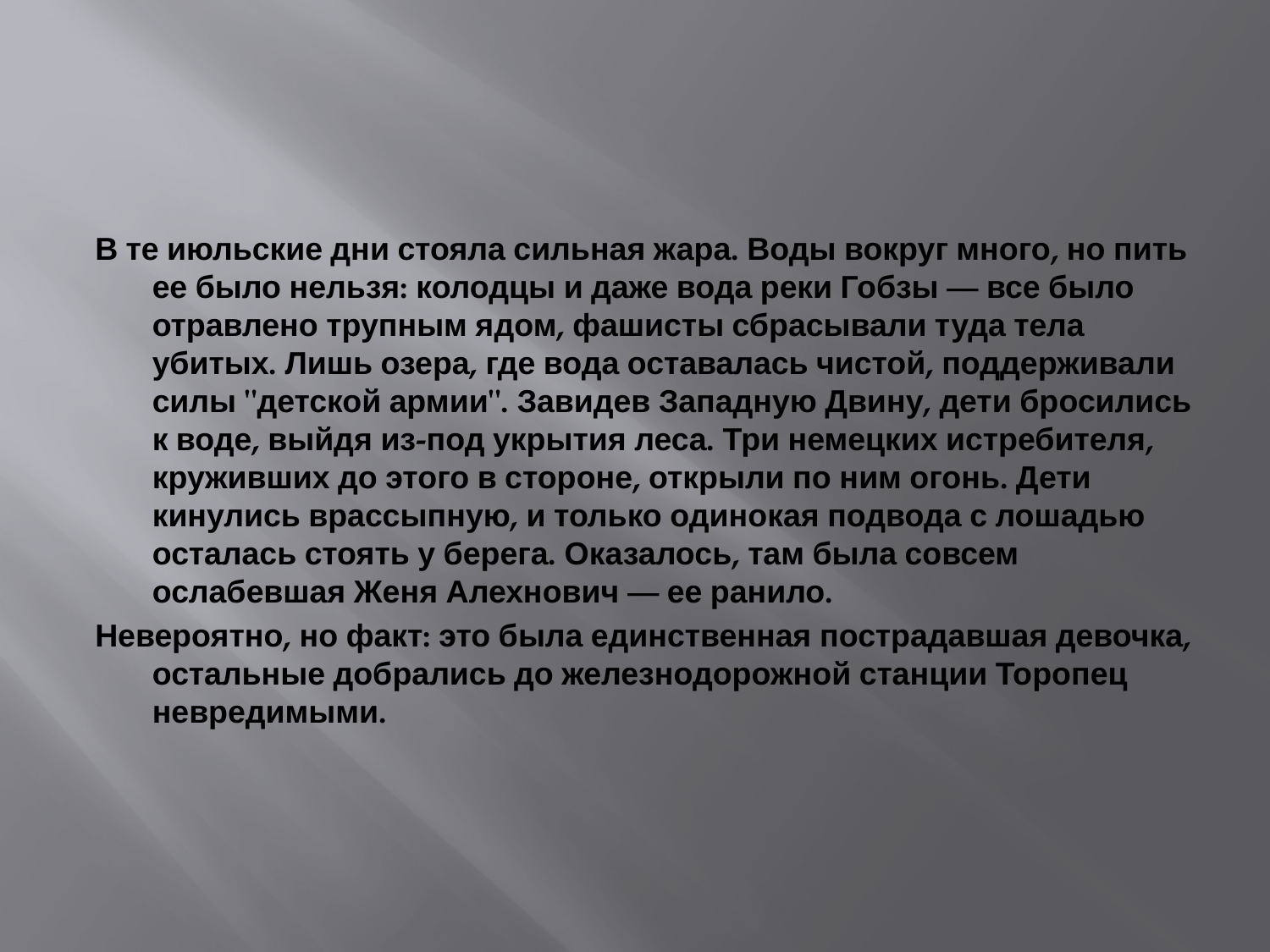

#
В те июльские дни стояла сильная жара. Воды вокруг много, но пить ее было нельзя: колодцы и даже вода реки Гобзы — все было отравлено трупным ядом, фашисты сбрасывали туда тела убитых. Лишь озера, где вода оставалась чистой, поддерживали силы "детской армии". Завидев Западную Двину, дети бросились к воде, выйдя из-под укрытия леса. Три немецких истребителя, круживших до этого в стороне, открыли по ним огонь. Дети кинулись врассыпную, и только одинокая подвода с лошадью осталась стоять у берега. Оказалось, там была совсем ослабевшая Женя Алехнович — ее ранило.
Невероятно, но факт: это была единственная пострадавшая девочка, остальные добрались до железнодорожной станции Торопец невредимыми.